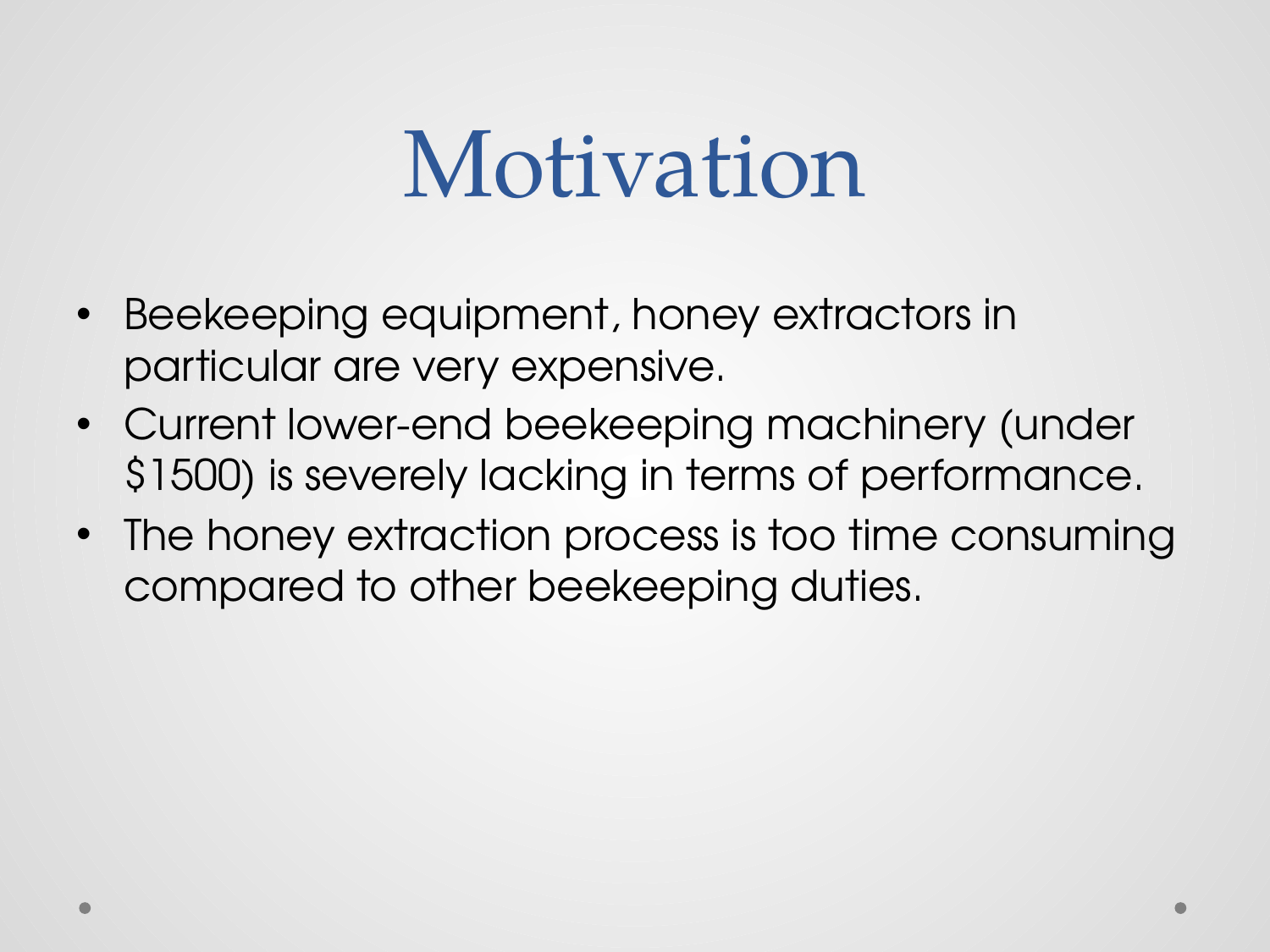

# Motivation

Beekeeping equipment, honey extractors in particular are very expensive.
Current lower-end beekeeping machinery (under $1500) is severely lacking in terms of performance.
The honey extraction process is too time consuming compared to other beekeeping duties.